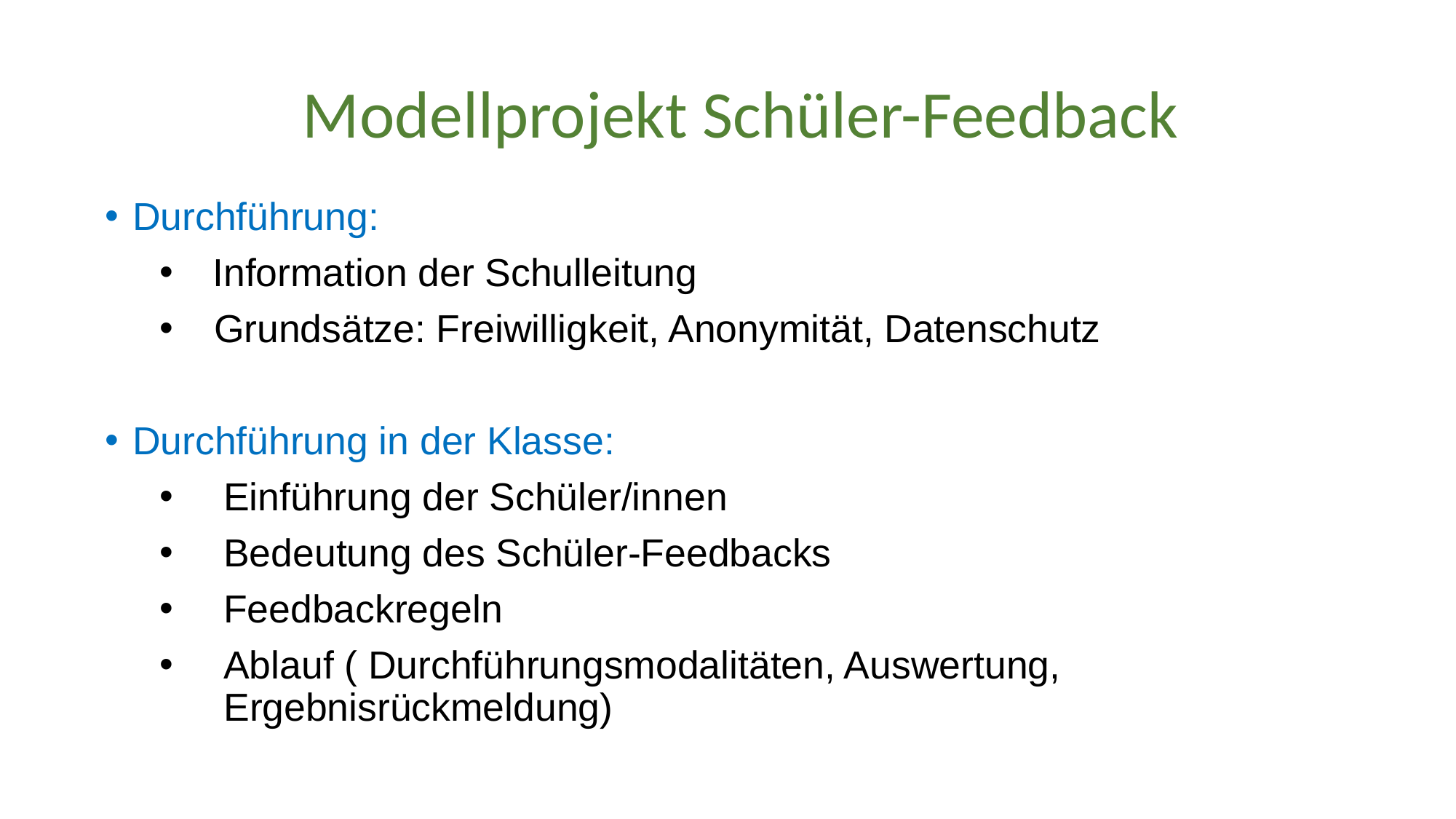

# Modellprojekt Schüler-Feedback
Durchführung:
  Information der Schulleitung
Grundsätze: Freiwilligkeit, Anonymität, Datenschutz

Durchführung in der Klasse:
   Einführung der Schüler/innen
   Bedeutung des Schüler-Feedbacks
   Feedbackregeln
   Ablauf ( Durchführungsmodalitäten, Auswertung,
   Ergebnisrückmeldung)